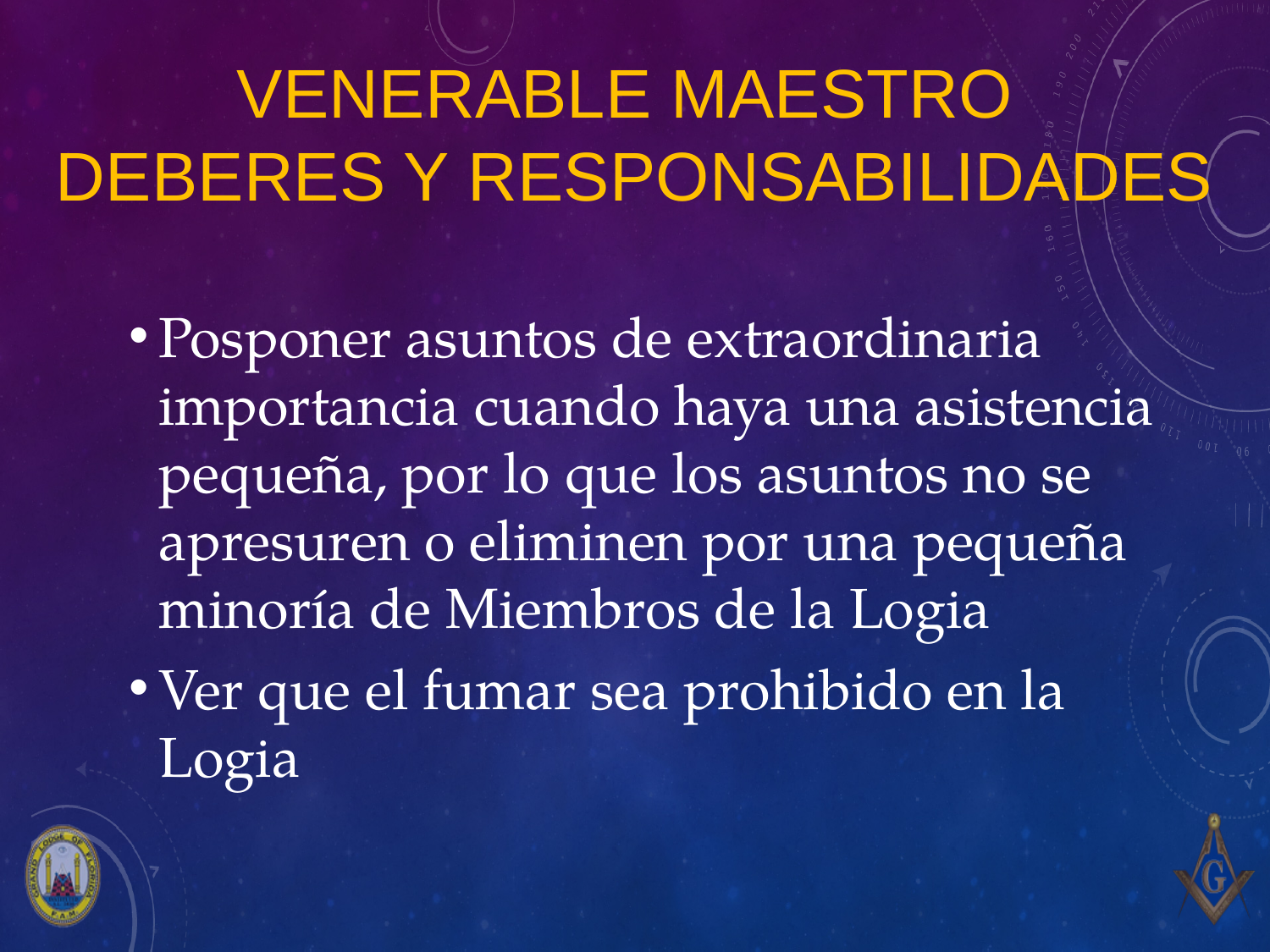

# venerable Maestro Deberes y responsabilidades
Posponer asuntos de extraordinaria importancia cuando haya una asistencia pequeña, por lo que los asuntos no se apresuren o eliminen por una pequeña minoría de Miembros de la Logia
Ver que el fumar sea prohibido en la Logia